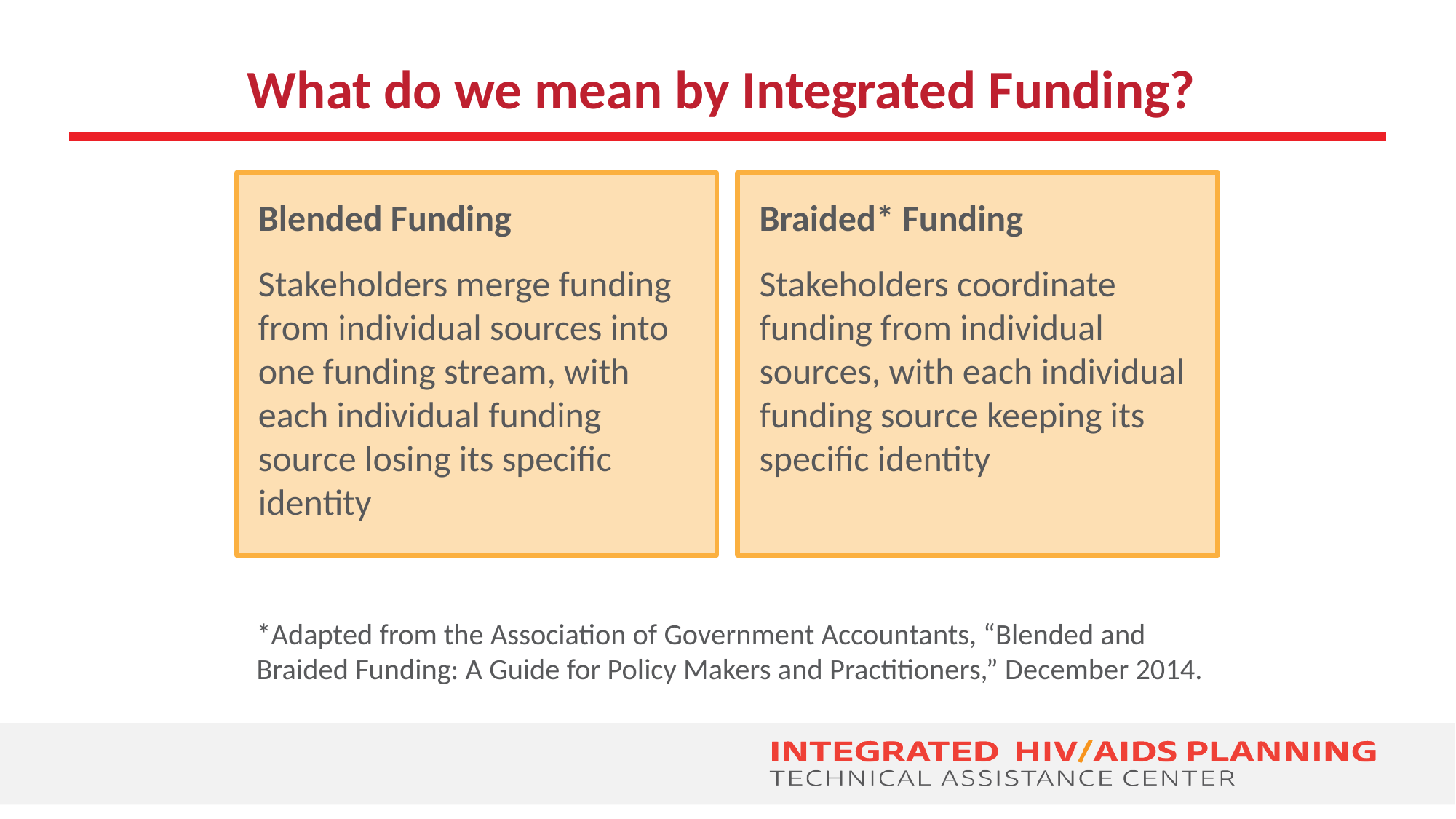

# What do we mean by Integrated Funding?

Blended Funding

Braided* Funding
Stakeholders merge funding from individual sources into one funding stream, with each individual funding source losing its specific identity
Stakeholders coordinate funding from individual sources, with each individual funding source keeping its specific identity

*Adapted from the Association of Government Accountants, “Blended and Braided Funding: A Guide for Policy Makers and Practitioners,” December 2014.